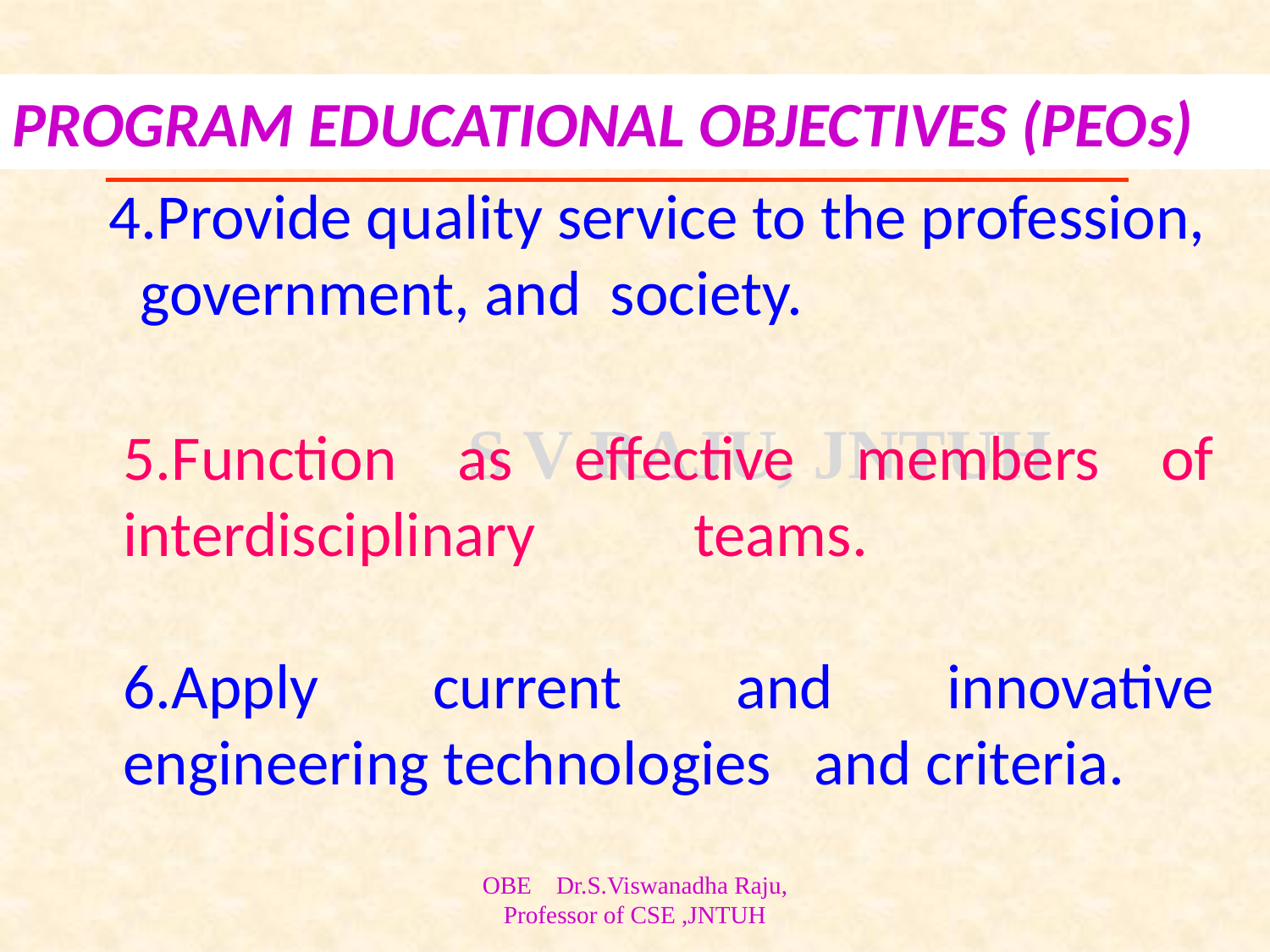

# PROGRAM EDUCATIONAL OBJECTIVES (peOs)
4.Provide quality service to the profession, government, and  society.

	5.Function as effective members of interdisciplinary           teams.

	6.Apply current and innovative engineering technologies   and criteria.

OBE    Dr.S.Viswanadha Raju, Professor of CSE ,JNTUH